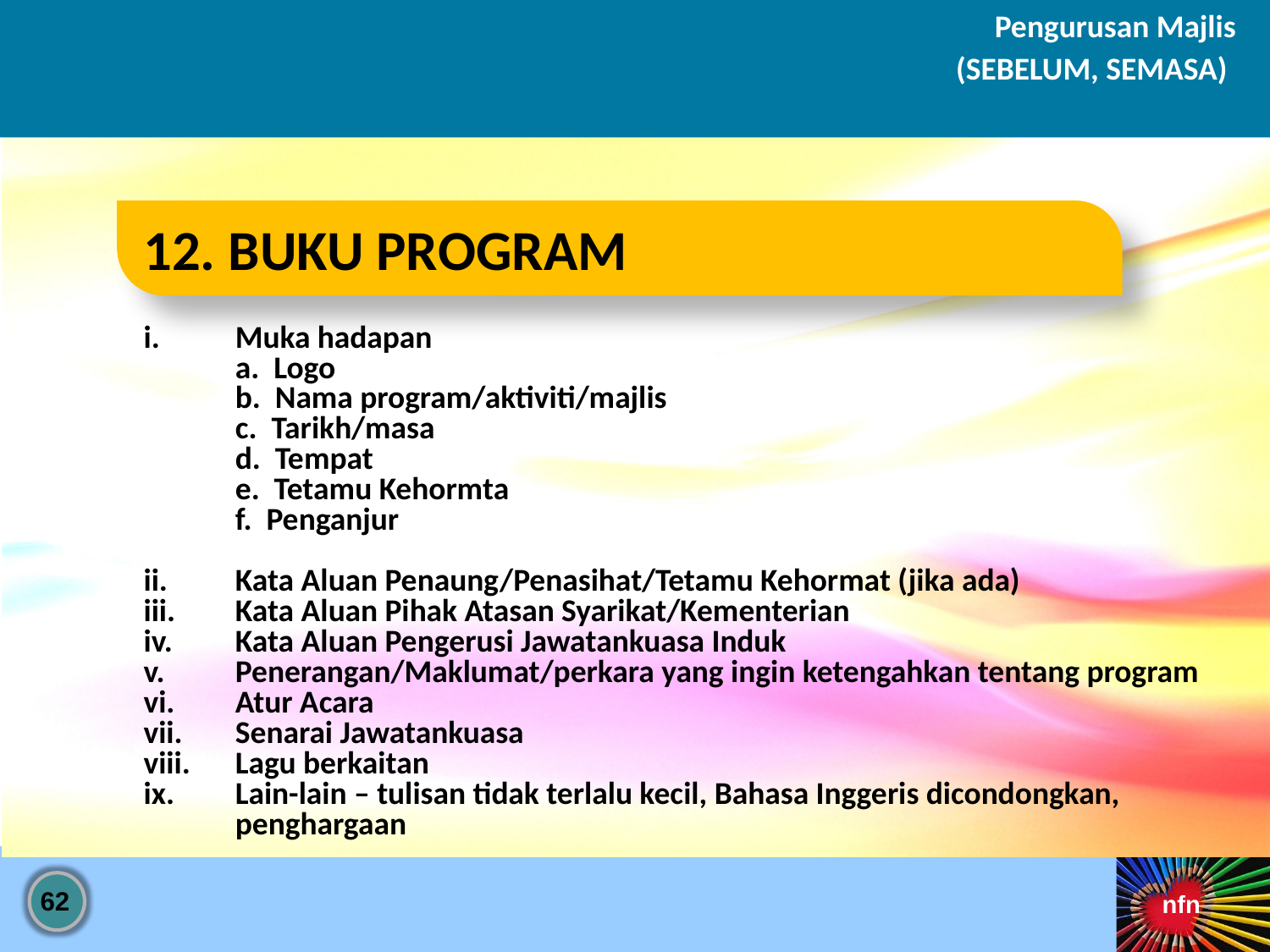

Pengurusan Majlis
(SEBELUM, SEMASA)
12. BUKU PROGRAM
Muka hadapan
 	a.  Logo
	b.  Nama program/aktiviti/majlis
	c.  Tarikh/masa
	d.  Tempat
	e.  Tetamu Kehormta
	f.  Penganjur

Kata Aluan Penaung/Penasihat/Tetamu Kehormat (jika ada)
Kata Aluan Pihak Atasan Syarikat/Kementerian
Kata Aluan Pengerusi Jawatankuasa Induk
Penerangan/Maklumat/perkara yang ingin ketengahkan tentang program
Atur Acara
Senarai Jawatankuasa
Lagu berkaitan
Lain-lain – tulisan tidak terlalu kecil, Bahasa Inggeris dicondongkan, penghargaan